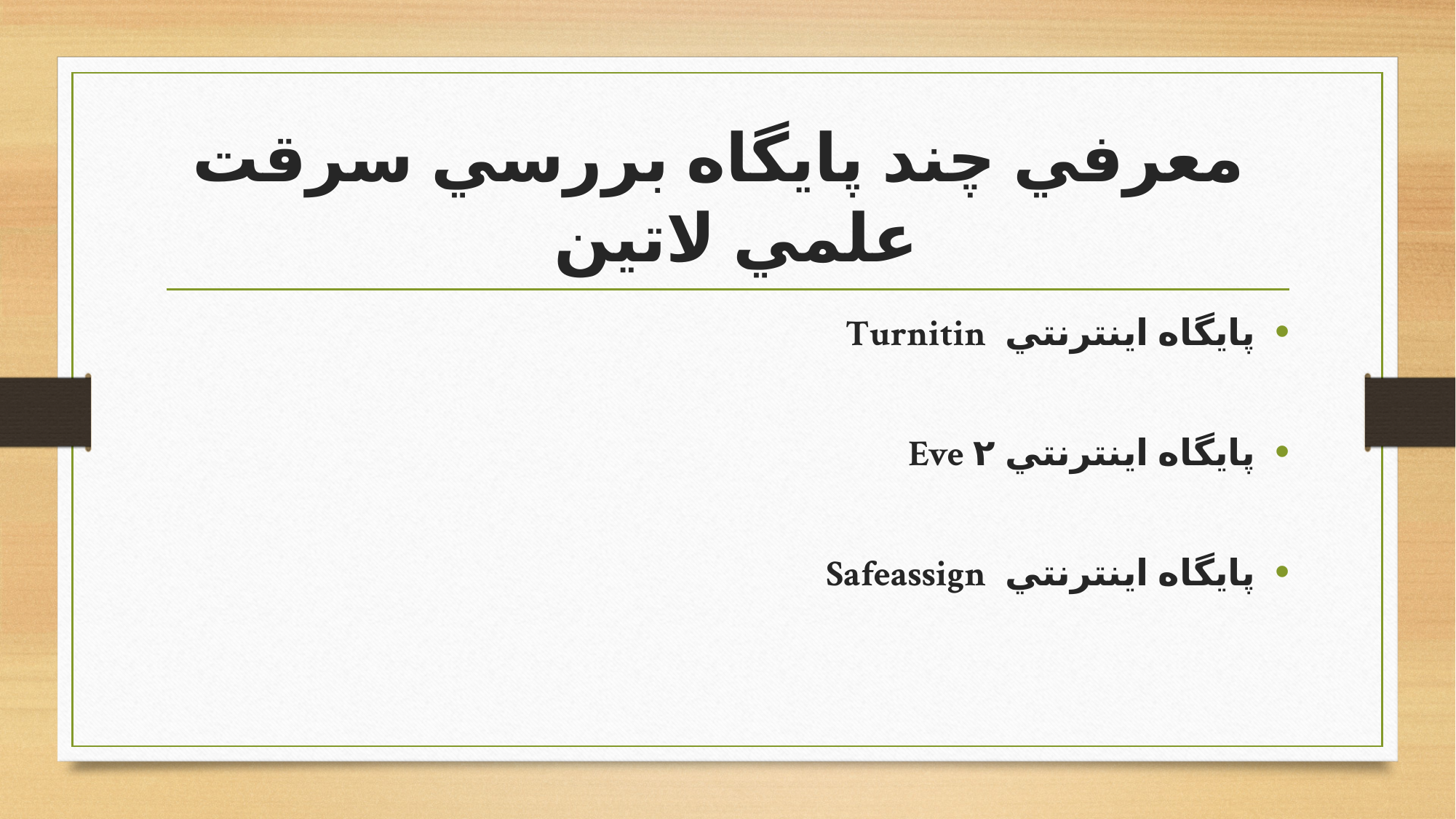

# معرفي چند پايگاه بررسي سرقت علمي لاتين
پايگاه اينترنتي  Turnitin

پايگاه اينترنتي ۲ Eve

پايگاه اينترنتي  Safeassign